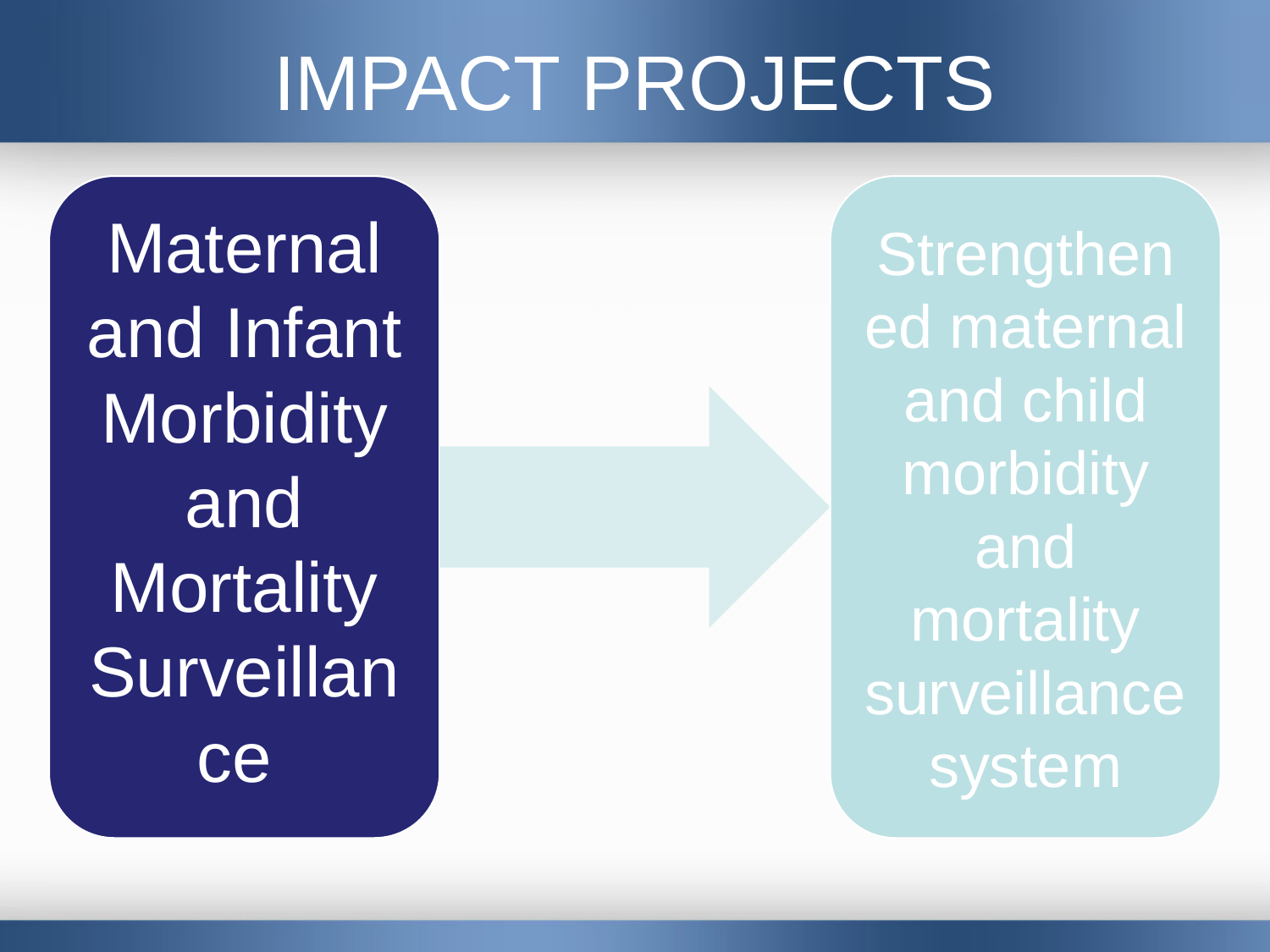

# IMPACT PROJECTS
Maternal and Infant Morbidity and Mortality Surveillance
Strengthened maternal
and child morbidity and mortality surveillance system